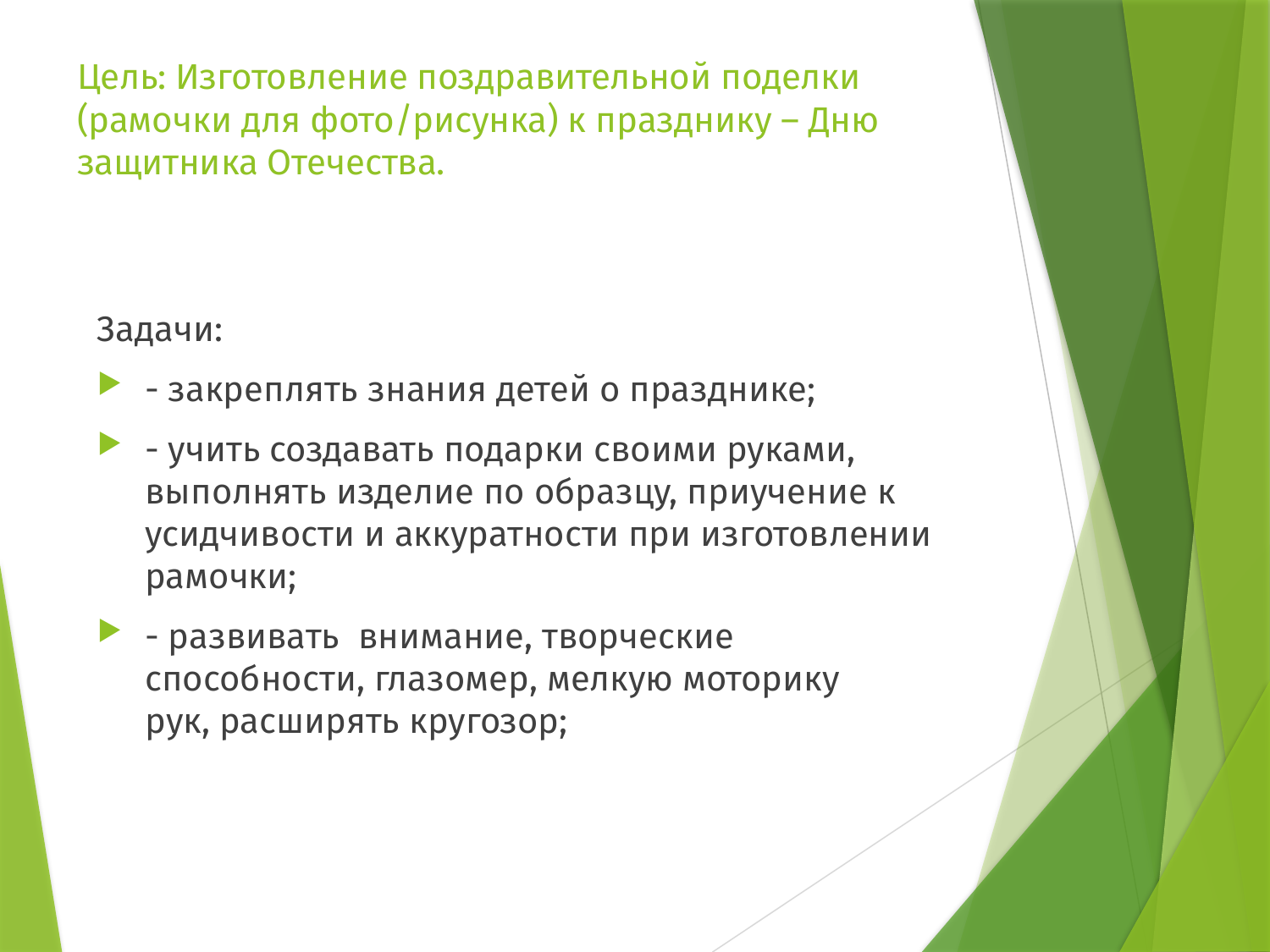

# Цель: Изготовление поздравительной поделки (рамочки для фото/рисунка) к празднику – Дню защитника Отечества.
Задачи:
- закреплять знания детей о празднике;
- учить создавать подарки своими руками, выполнять изделие по образцу, приучение к усидчивости и аккуратности при изготовлении рамочки;
- развивать  внимание, творческие способности, глазомер, мелкую моторику рук, расширять кругозор;